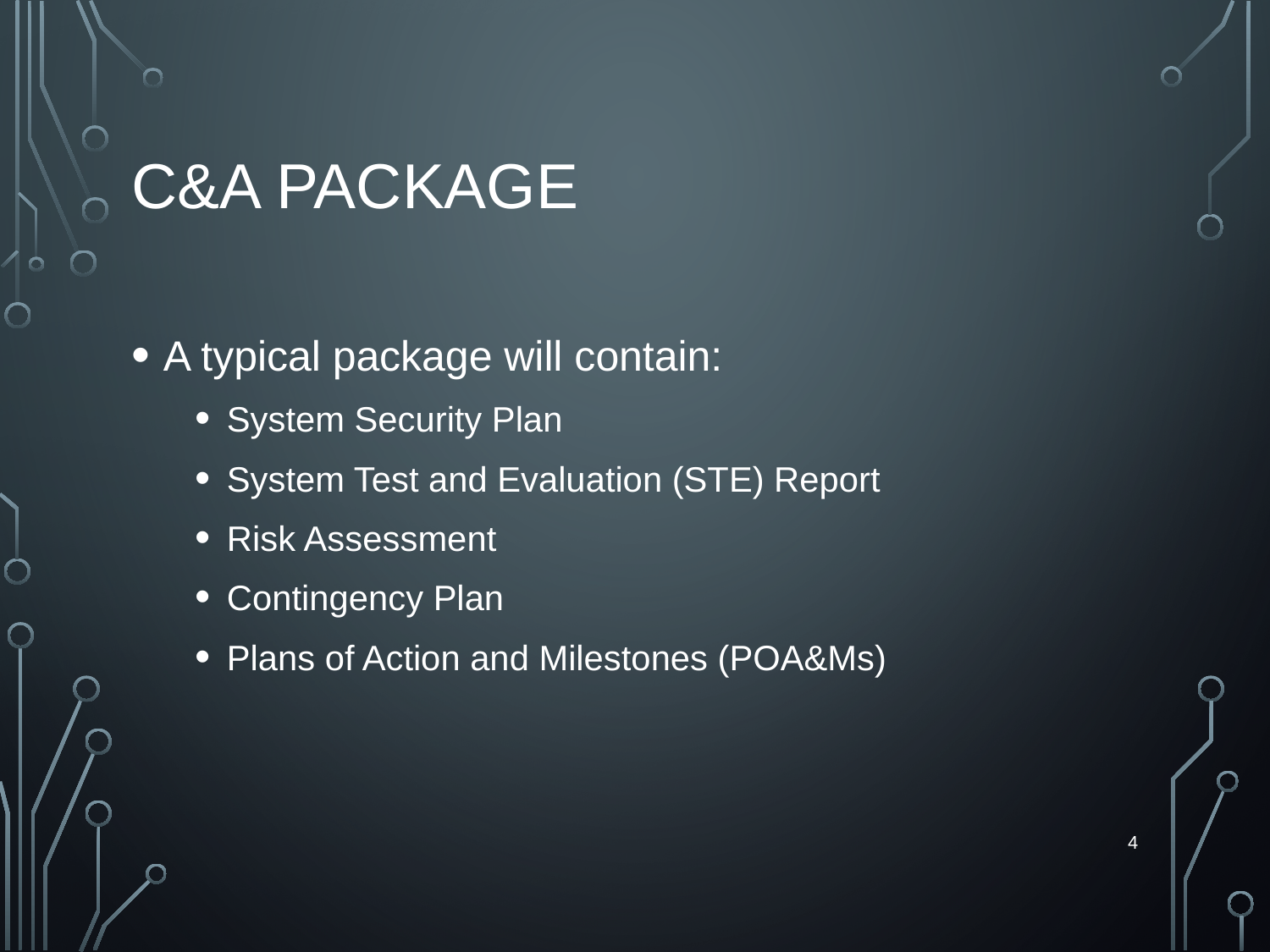

# C&A package
A typical package will contain:
System Security Plan
System Test and Evaluation (STE) Report
Risk Assessment
Contingency Plan
Plans of Action and Milestones (POA&Ms)

4